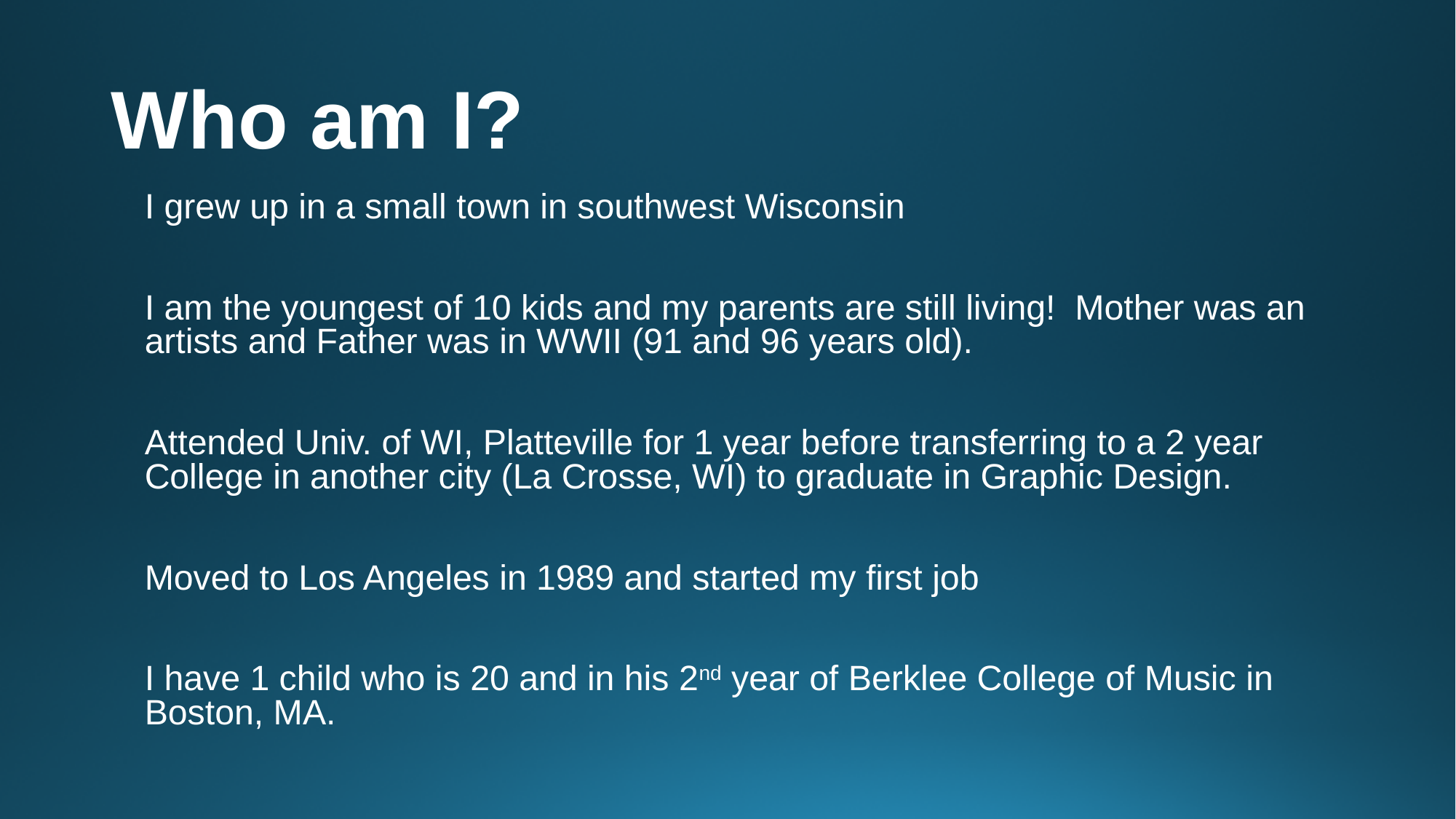

# Who am I?
I grew up in a small town in southwest Wisconsin

I am the youngest of 10 kids and my parents are still living!  Mother was an artists and Father was in WWII (91 and 96 years old).

Attended Univ. of WI, Platteville for 1 year before transferring to a 2 year College in another city (La Crosse, WI) to graduate in Graphic Design.

Moved to Los Angeles in 1989 and started my first job

I have 1 child who is 20 and in his 2nd year of Berklee College of Music in Boston, MA.